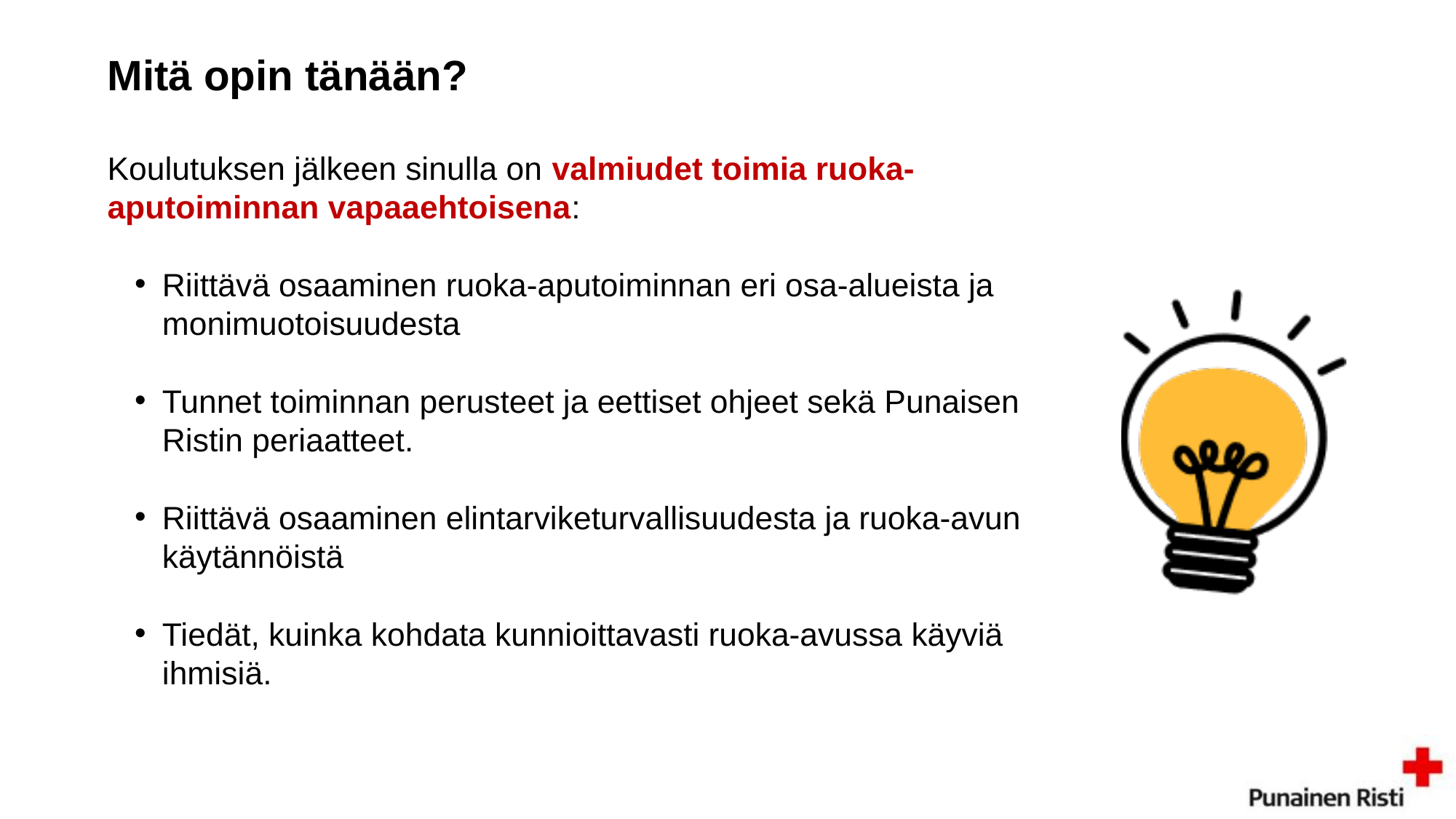

Mitä opin tänään?
Koulutuksen jälkeen sinulla on valmiudet toimia ruoka-aputoiminnan vapaaehtoisena:

Riittävä osaaminen ruoka-aputoiminnan eri osa-alueista ja monimuotoisuudesta

Tunnet toiminnan perusteet ja eettiset ohjeet sekä Punaisen Ristin periaatteet.

Riittävä osaaminen elintarviketurvallisuudesta ja ruoka-avun käytännöistä

Tiedät, kuinka kohdata kunnioittavasti ruoka-avussa käyviä ihmisiä.